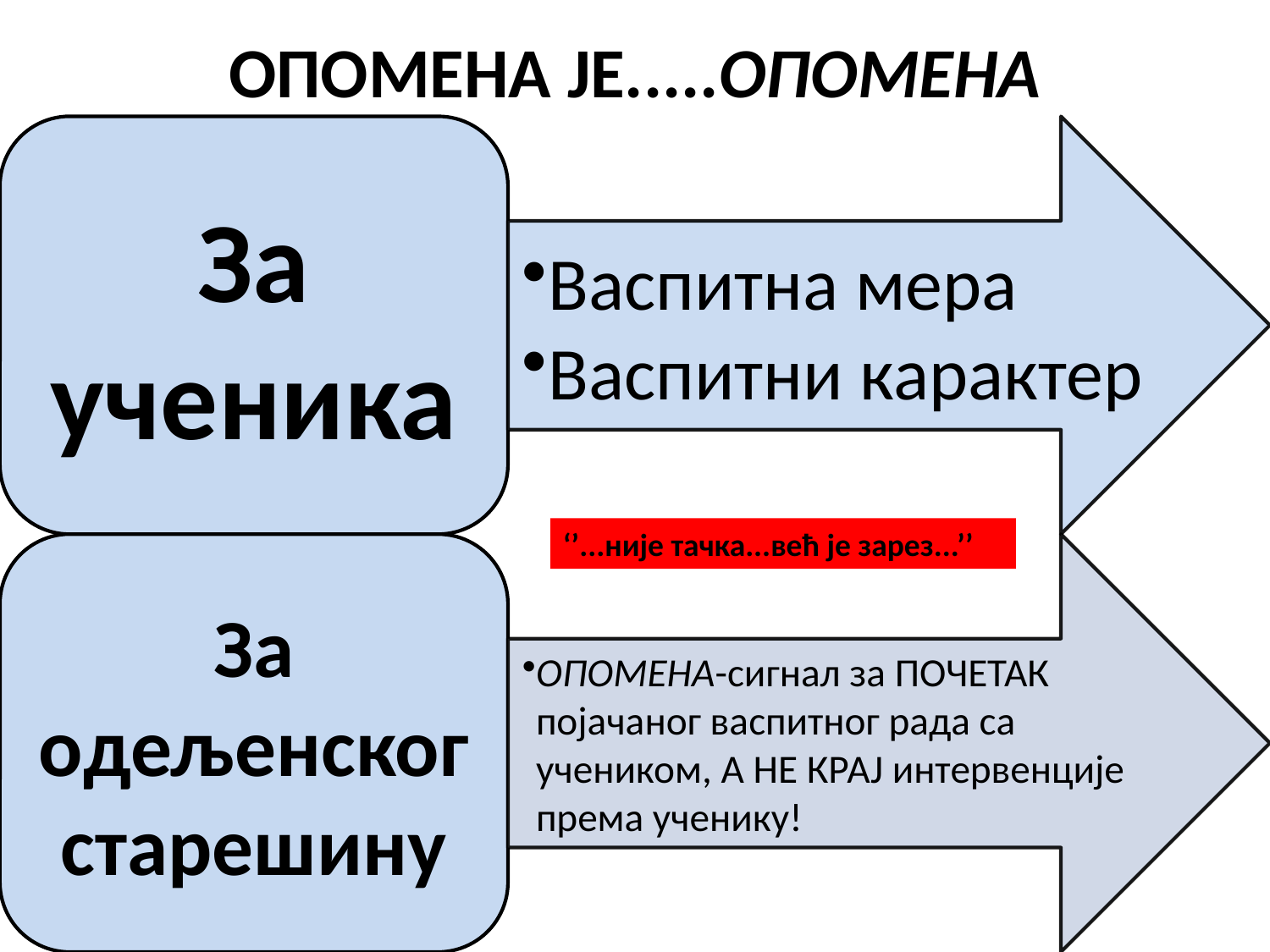

ОПОМЕНА ЈЕ.....ОПОМЕНА
Васпитна мера
Васпитни карактер
‘’...није тачка...већ је зарез...’’